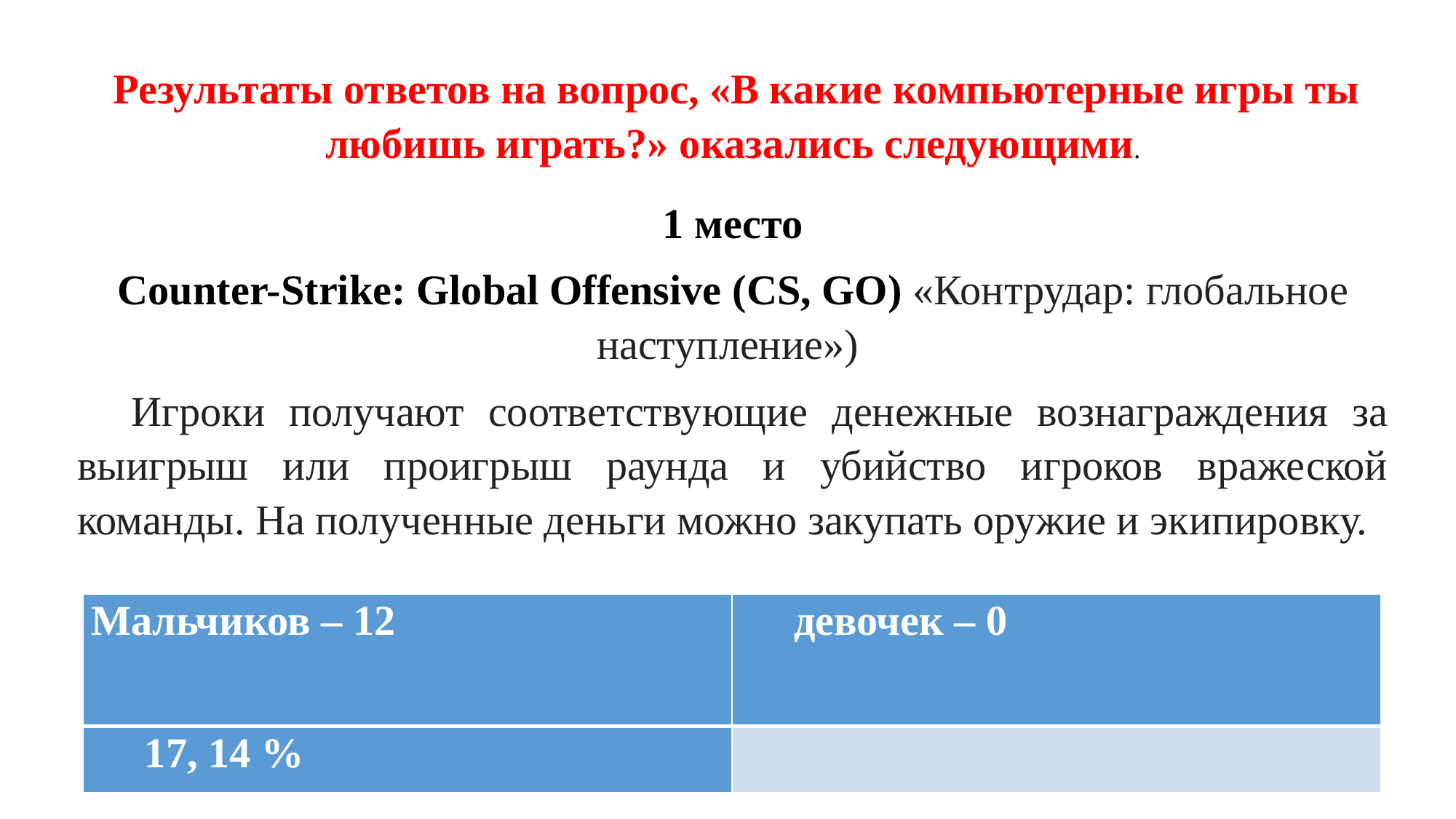

Результаты ответов на вопрос, «В какие компьютерные игры ты любишь играть?» оказались следующими.
1 место
Counter-Strike: Global Offensive (CS, GO) «Контрудар: глобальное наступление»)
Игроки получают соответствующие денежные вознаграждения за выигрыш или проигрыш раунда и убийство игроков вражеской команды. На полученные деньги можно закупать оружие и экипировку.

| Мальчиков – 12 | девочек – 0 |
| --- | --- |
| 17, 14 % |  |